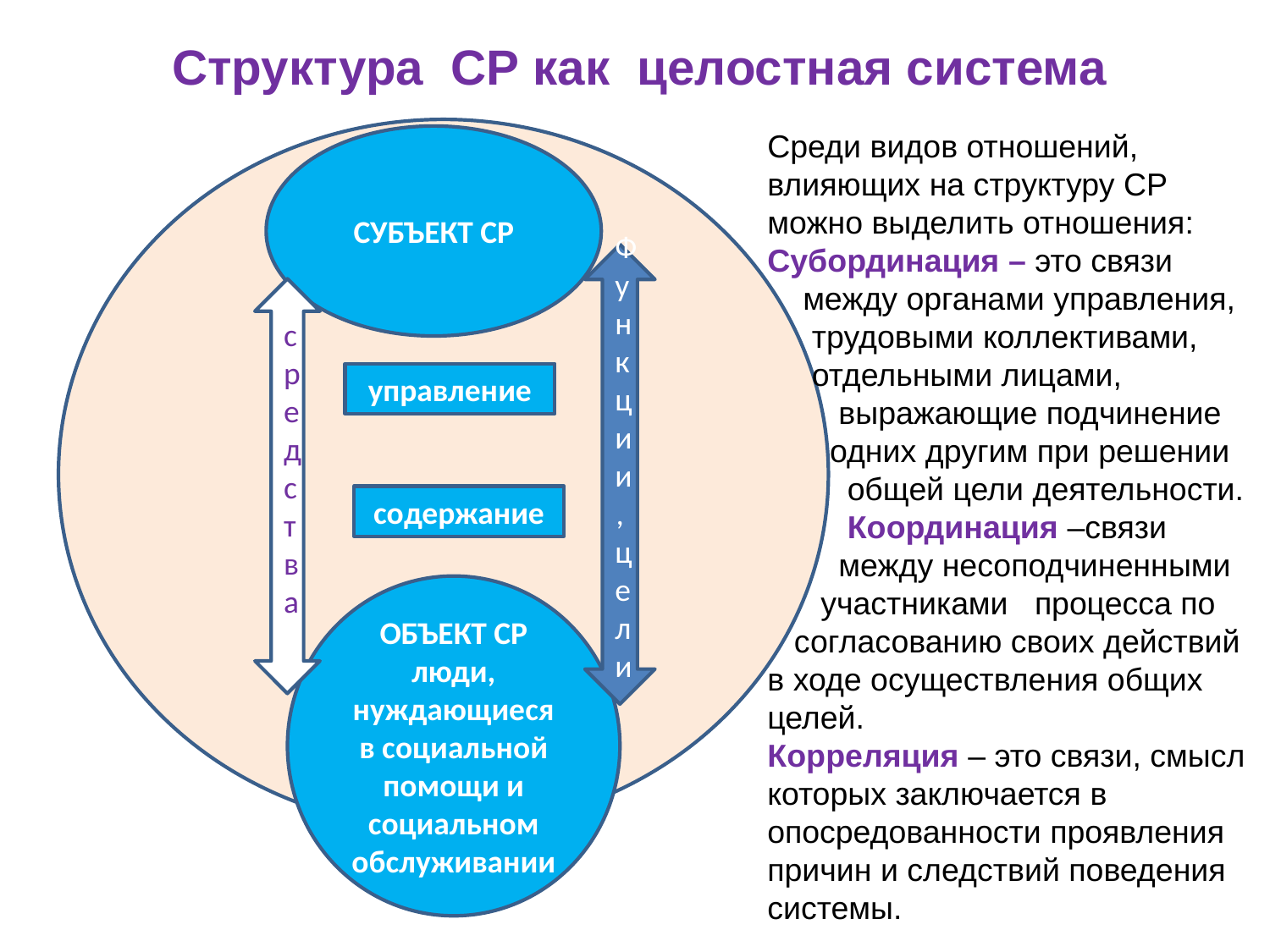

Структура  СР как  целостная система

Среди видов отношений,
влияющих на структуру СР
можно выделить отношения:
Субординация – это связи
    между органами управления,
     трудовыми коллективами,
     отдельными лицами,
        выражающие подчинение
       одних другим при решении
         общей цели деятельности.
         Координация –связи
        между несоподчиненными
      участниками   процесса по
   согласованию своих действий в ходе осуществления общих целей.
Корреляция – это связи, смысл которых заключается в опосредованности проявления причин и следствий поведения системы.
СУБЪЕКТ СР
Функции,цели

средства

управление
содержание
ОБЪЕКТ СР люди, нуждающиеся в социальной помощи и социальном обслуживании